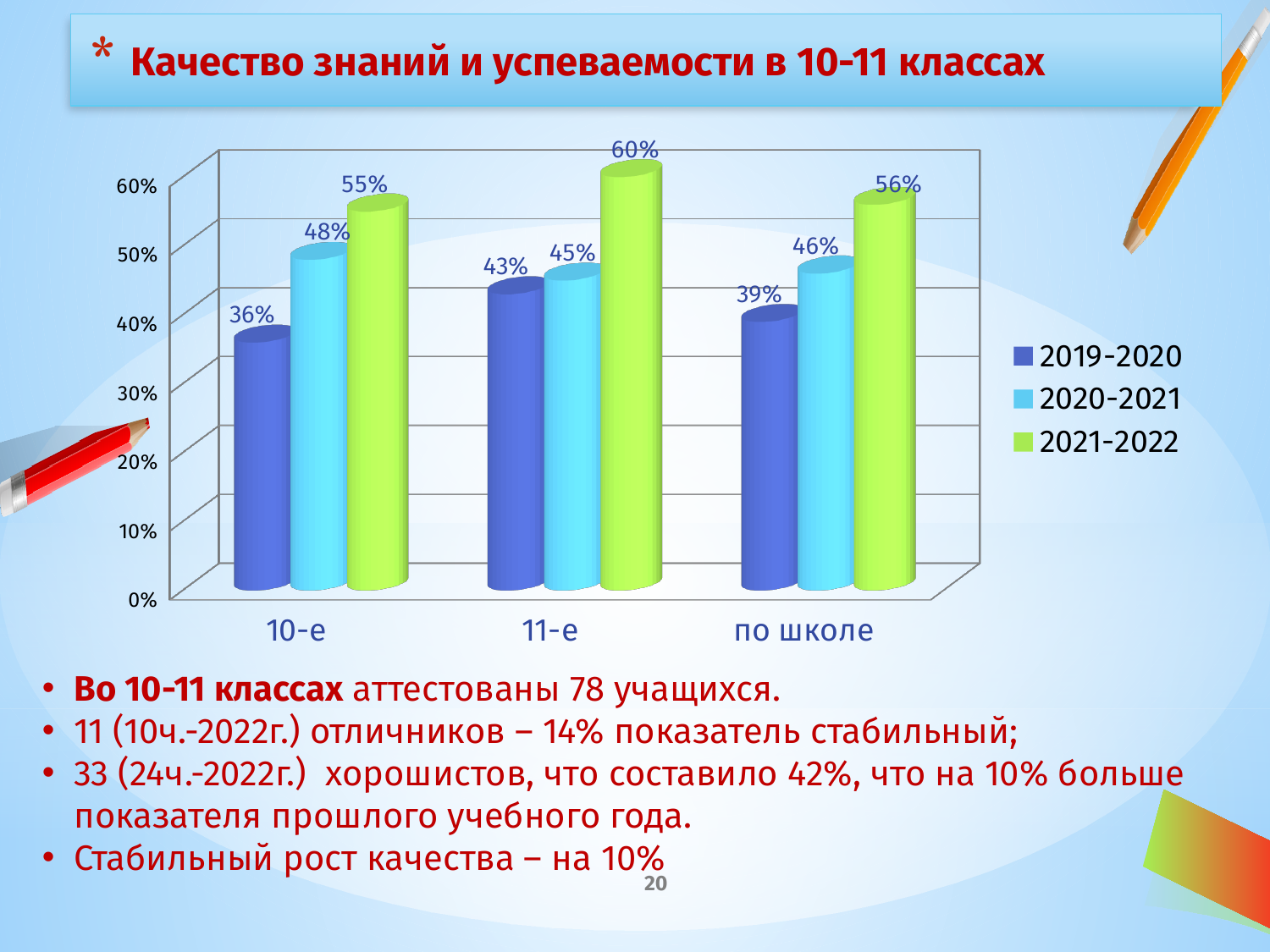

# Качество знаний и успеваемости в 10-11 классах

[unsupported chart]

Во 10-11 классах аттестованы 78 учащихся.
11 (10ч.-2022г.) отличников – 14% показатель стабильный;
33 (24ч.-2022г.)  хорошистов, что составило 42%, что на 10% больше показателя прошлого учебного года.
Стабильный рост качества – на 10%
20